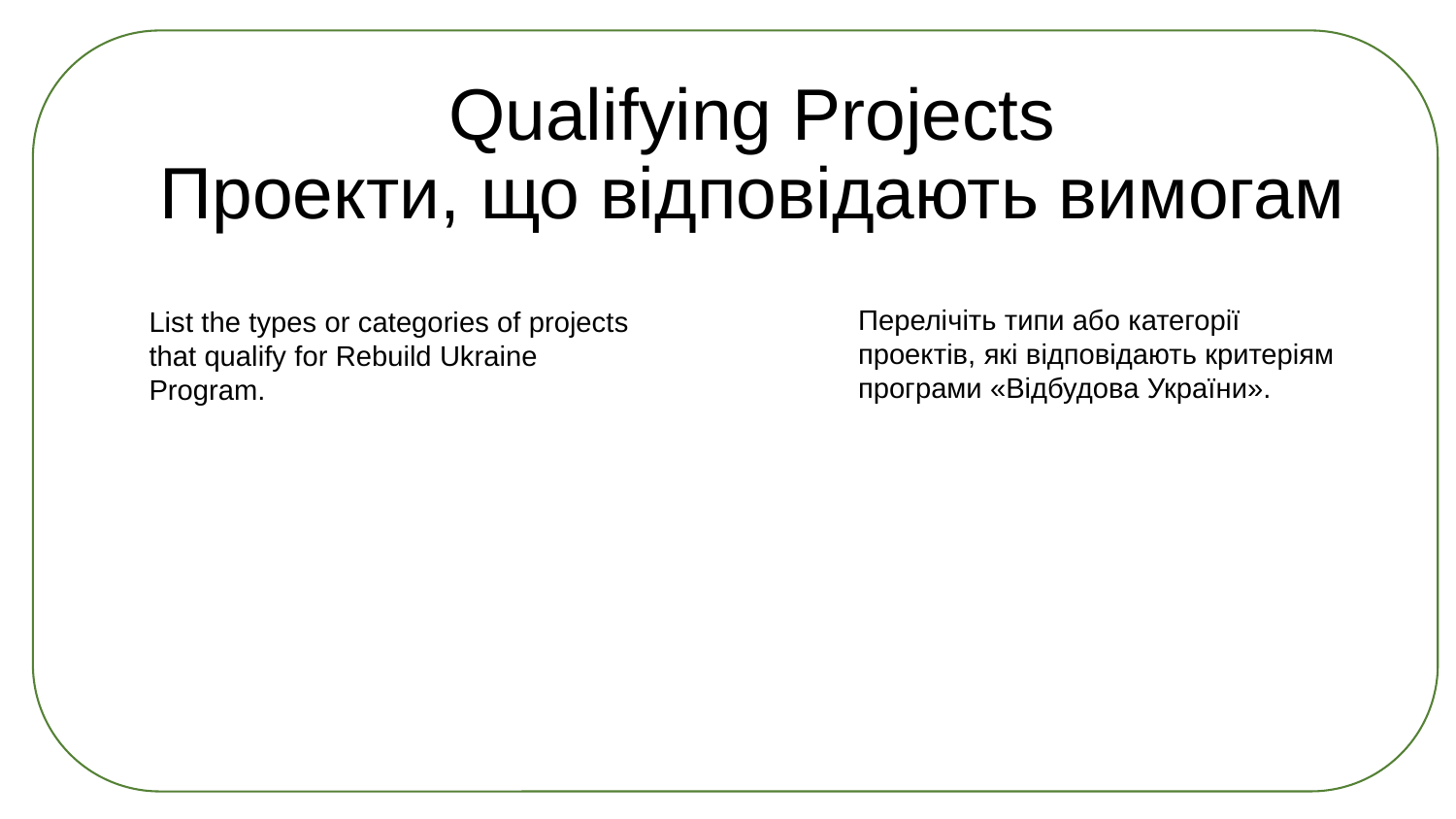

Qualifying Projects
Проекти, що відповідають вимогам
Перелічіть типи або категорії проектів, які відповідають критеріям програми «Відбудова України».
List the types or categories of projects that qualify for Rebuild Ukraine Program.